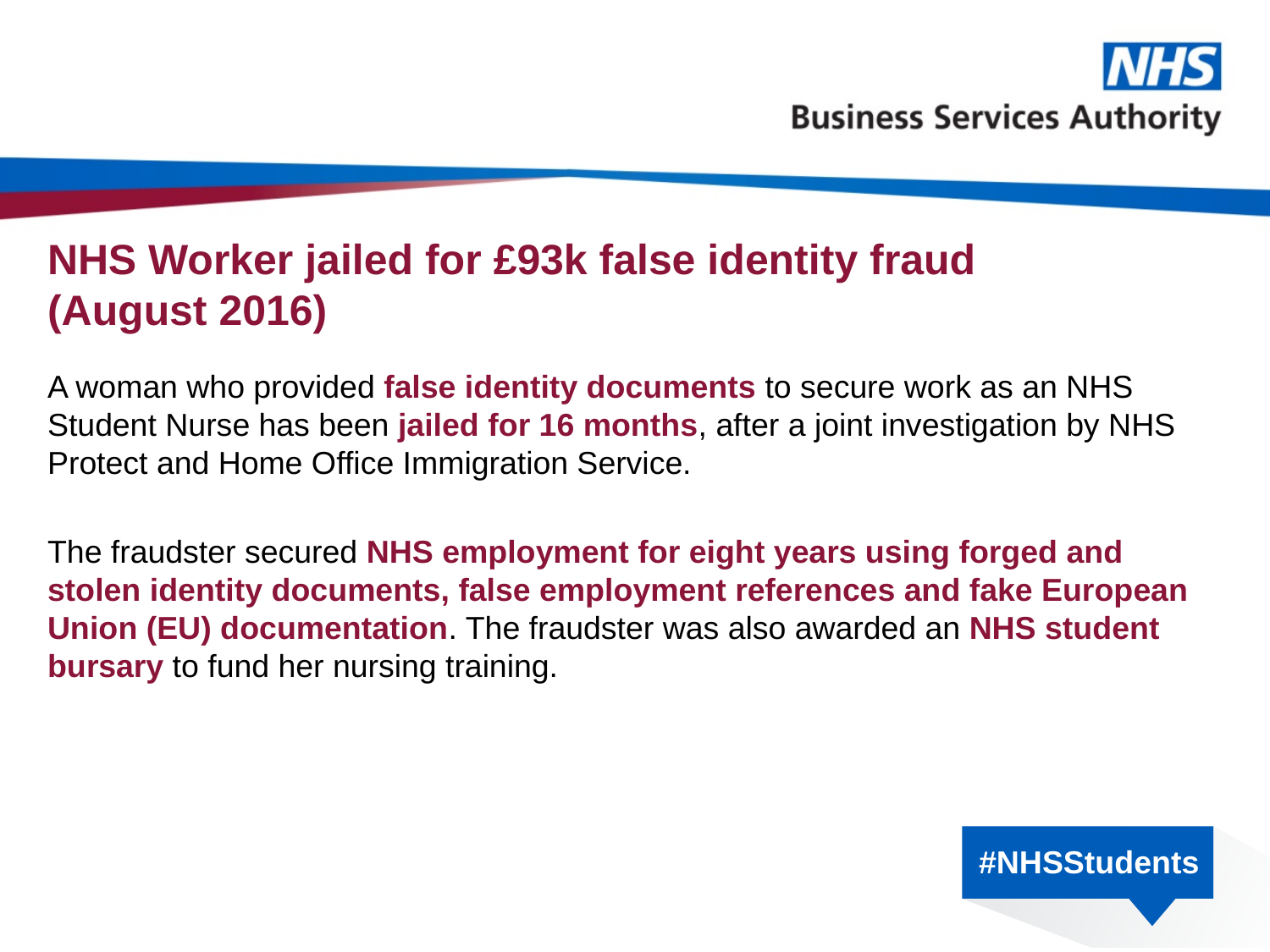

# NHS Worker jailed for £93k false identity fraud (August 2016)

A woman who provided false identity documents to secure work as an NHS Student Nurse has been jailed for 16 months, after a joint investigation by NHS Protect and Home Office Immigration Service.

The fraudster secured NHS employment for eight years using forged and stolen identity documents, false employment references and fake European Union (EU) documentation. The fraudster was also awarded an NHS student bursary to fund her nursing training.